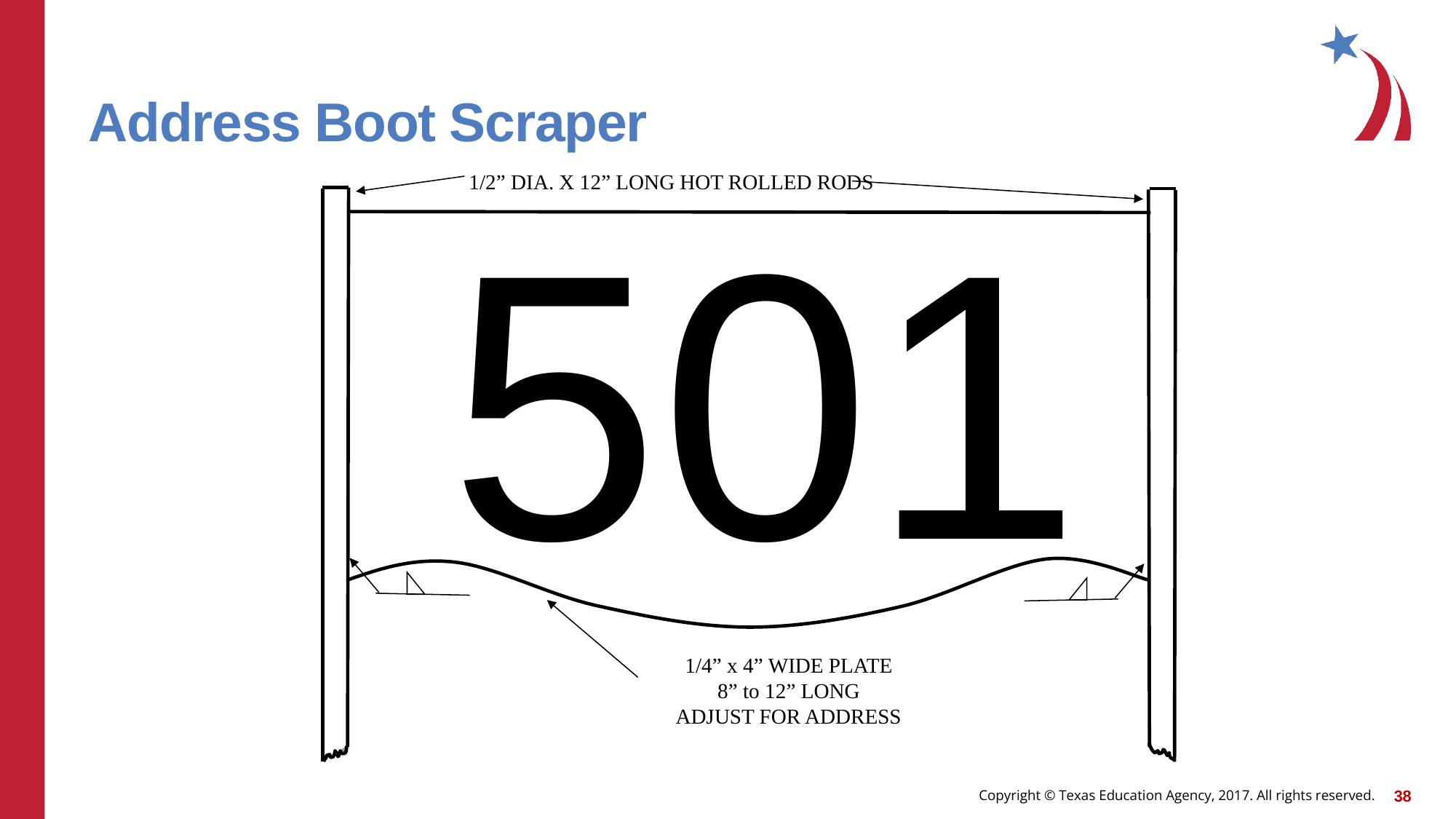

# Address Boot Scraper
501

1/2” DIA. X 12” LONG HOT ROLLED RODS

1/4” x 4” WIDE PLATE
8” to 12” LONG
ADJUST FOR ADDRESS